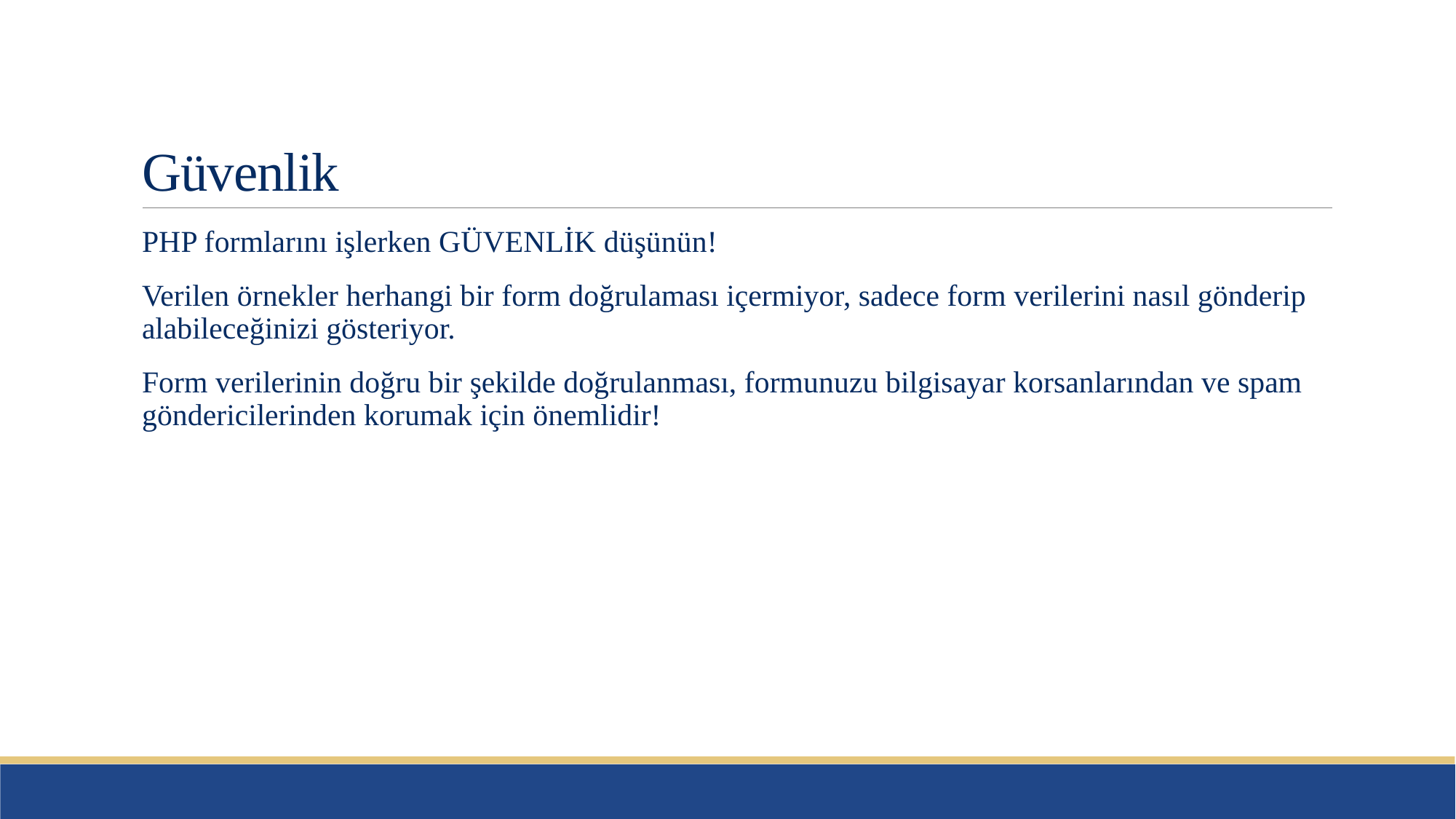

# Güvenlik
PHP formlarını işlerken GÜVENLİK düşünün!
Verilen örnekler herhangi bir form doğrulaması içermiyor, sadece form verilerini nasıl gönderip  alabileceğinizi gösteriyor.
Form verilerinin doğru bir şekilde doğrulanması, formunuzu bilgisayar korsanlarından ve spam göndericilerinden korumak için önemlidir!